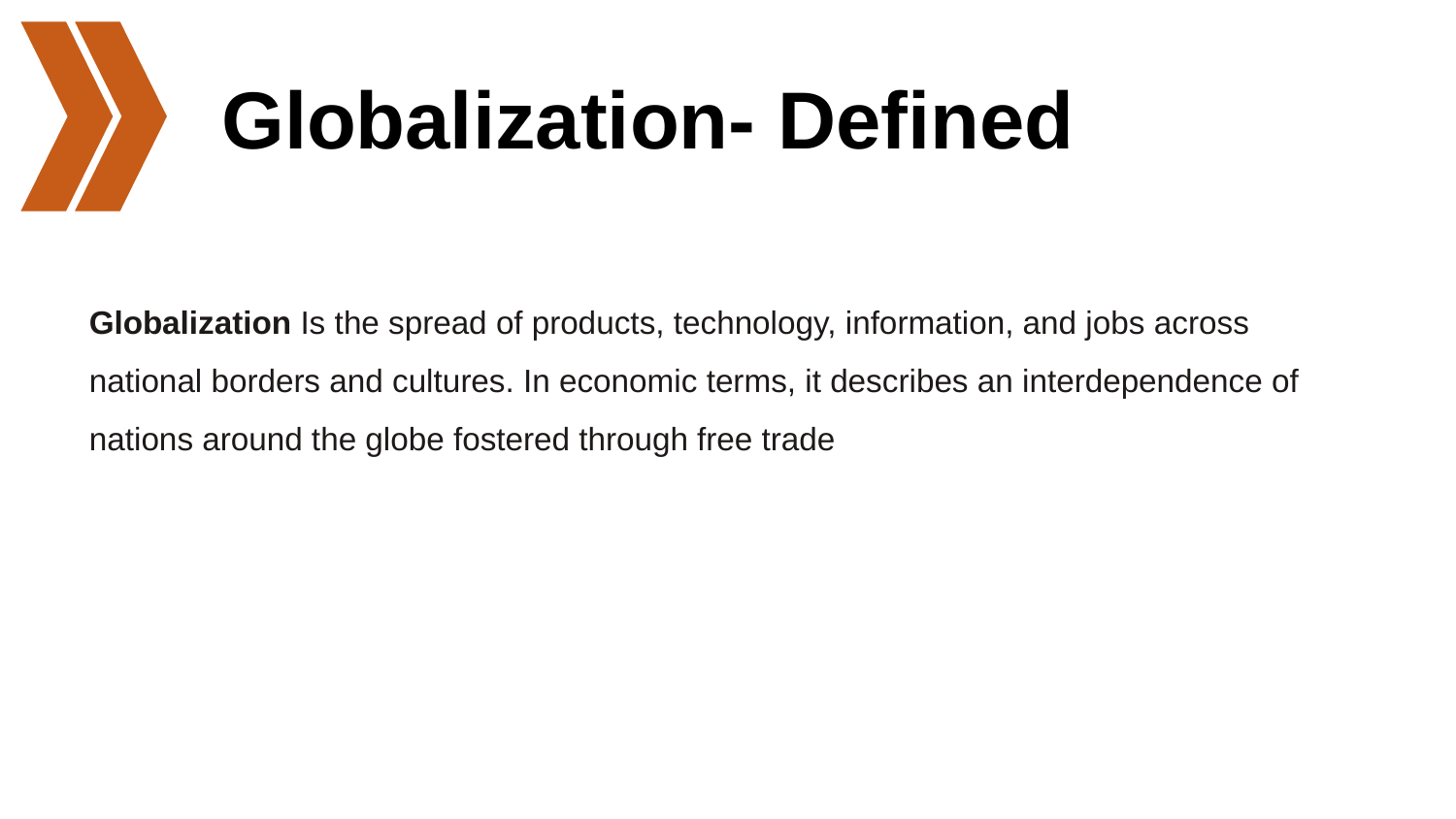

# Globalization- Defined
Globalization Is the spread of products, technology, information, and jobs across national borders and cultures. In economic terms, it describes an interdependence of nations around the globe fostered through free trade